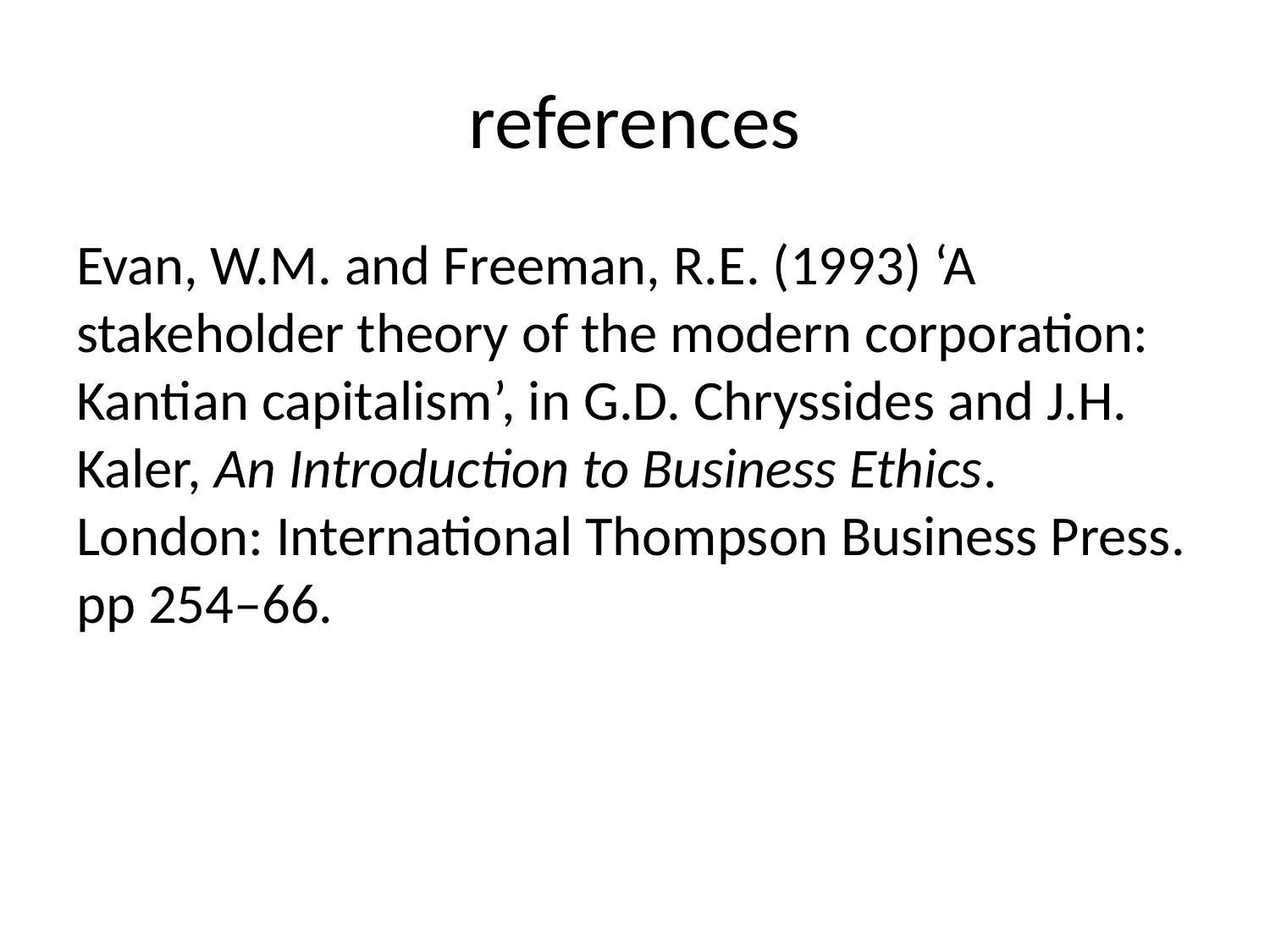

# references
Evan, W.M. and Freeman, R.E. (1993) ‘A stakeholder theory of the modern corporation: Kantian capitalism’, in G.D. Chryssides and J.H. Kaler, An Introduction to Business Ethics. London: International Thompson Business Press. pp 254–66.